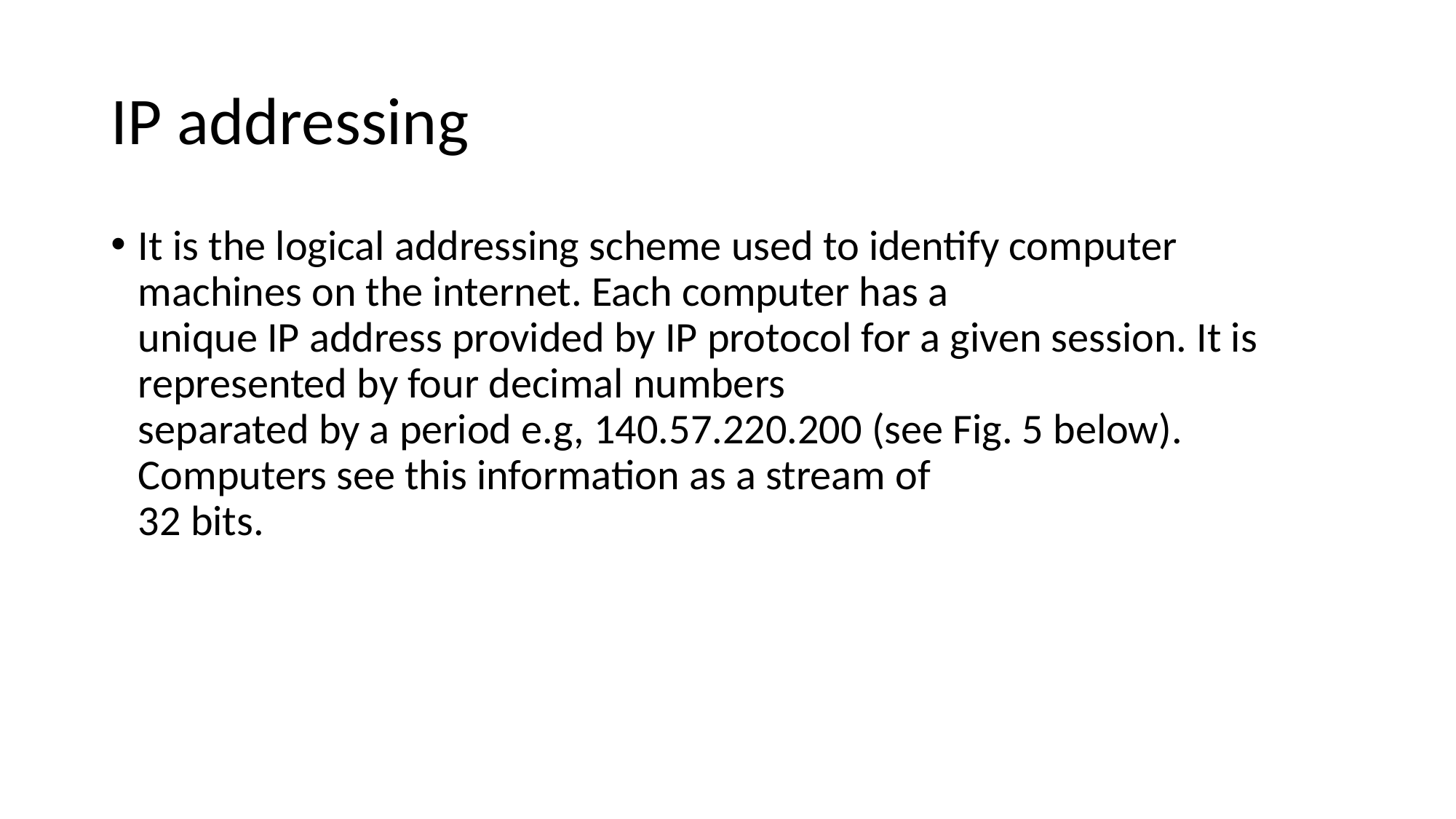

# IP addressing
It is the logical addressing scheme used to identify computer machines on the internet. Each computer has a
unique IP address provided by IP protocol for a given session. It is represented by four decimal numbers
separated by a period e.g, 140.57.220.200 (see Fig. 5 below). Computers see this information as a stream of
32 bits.